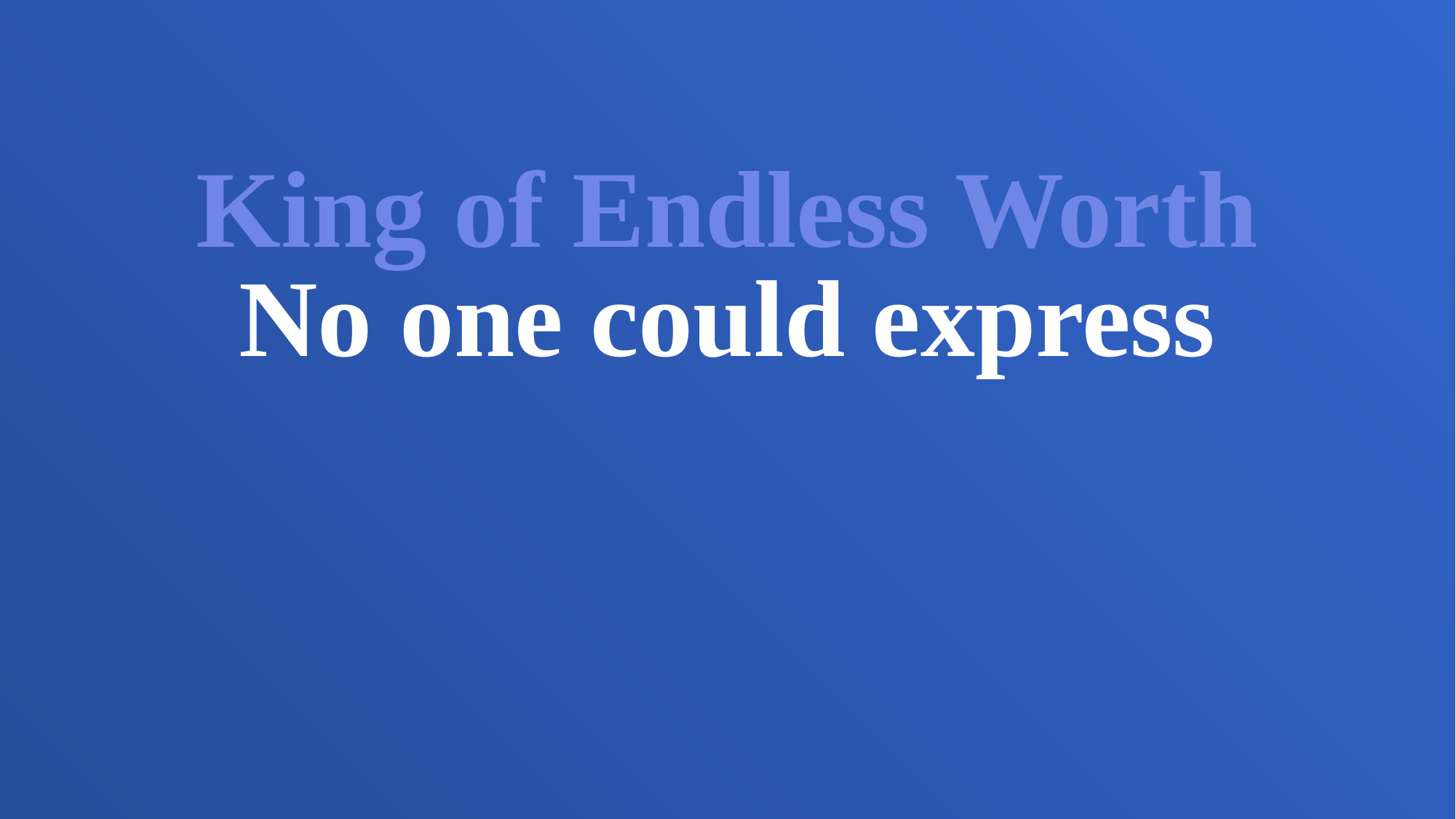

King of Endless Worth
No one could express